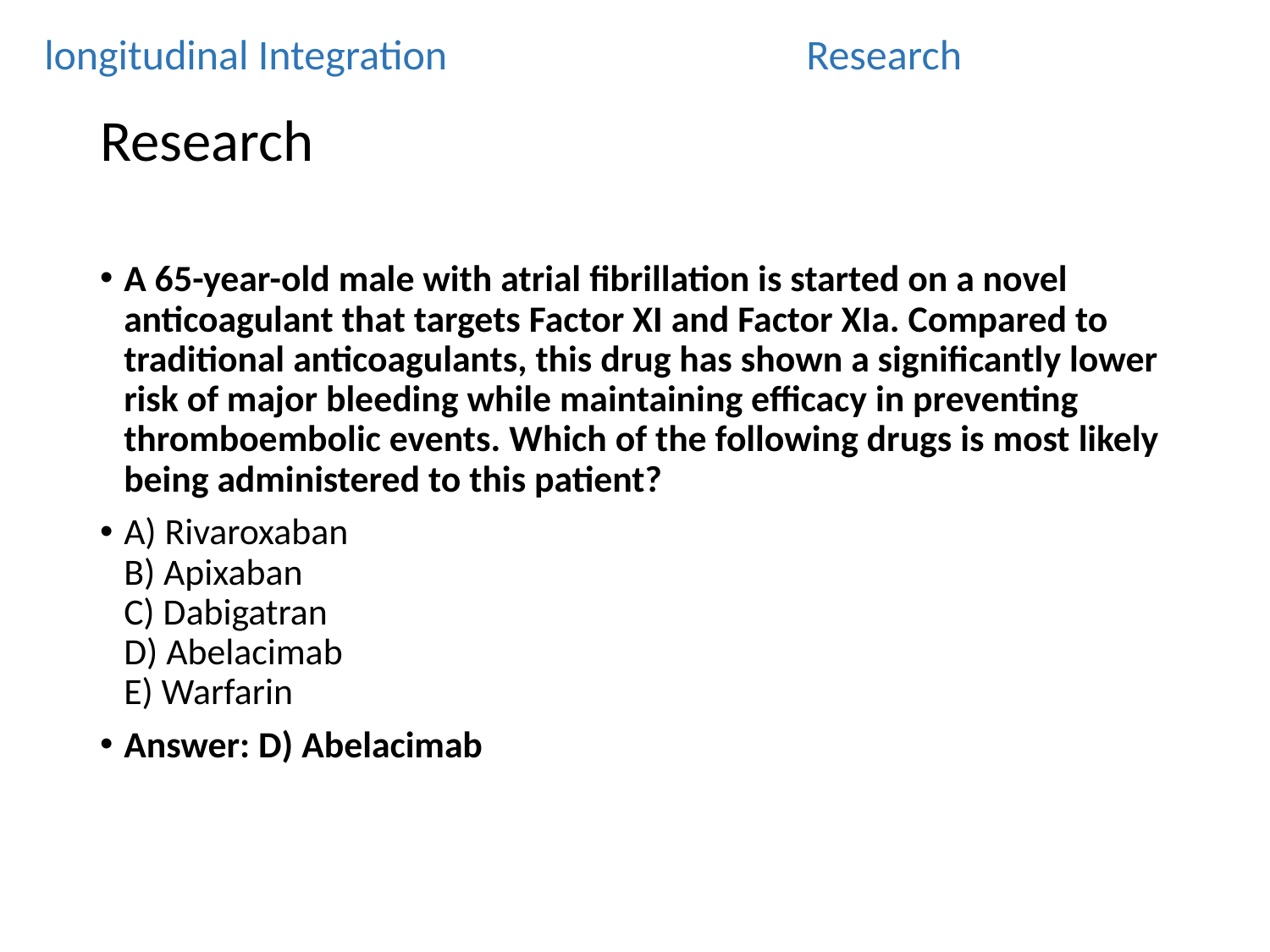

longitudinal Integration 			Research
# Research
A 65-year-old male with atrial fibrillation is started on a novel anticoagulant that targets Factor XI and Factor XIa. Compared to traditional anticoagulants, this drug has shown a significantly lower risk of major bleeding while maintaining efficacy in preventing thromboembolic events. Which of the following drugs is most likely being administered to this patient?
A) Rivaroxaban
B) Apixaban
C) Dabigatran
D) Abelacimab
E) Warfarin
Answer: D) Abelacimab